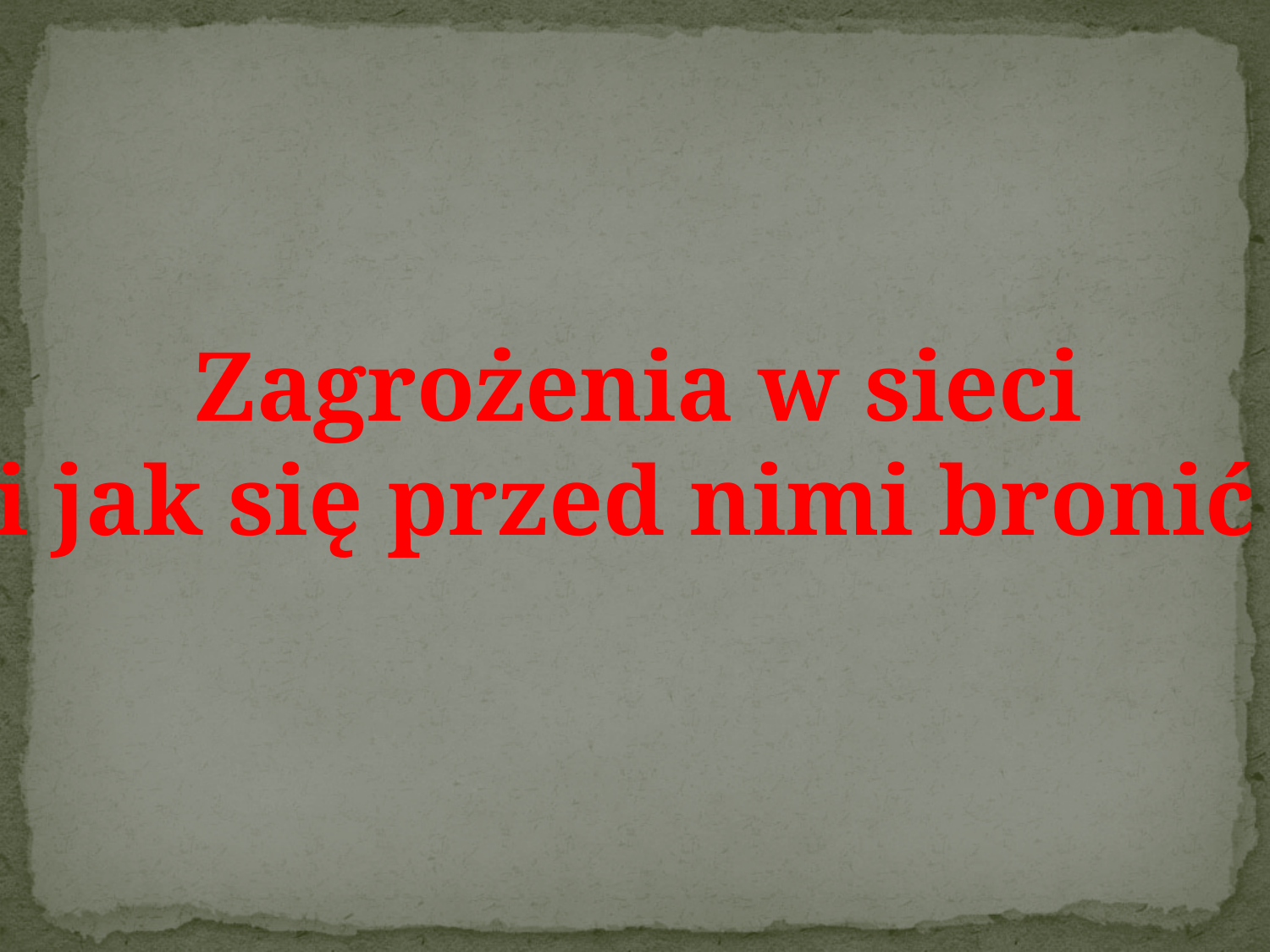

Zagrożenia w sieci
i jak się przed nimi bronić